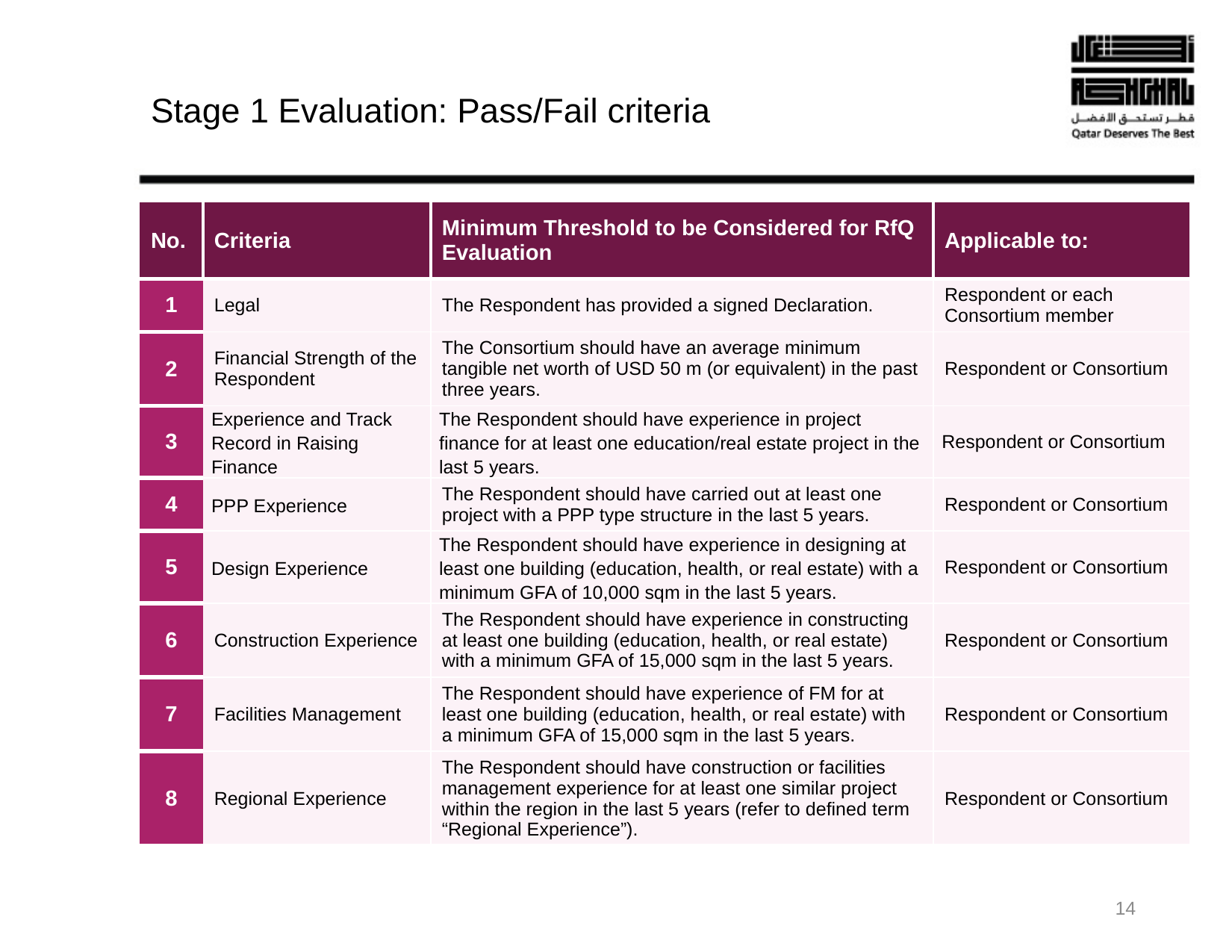

# Stage 1 Evaluation: Pass/Fail criteria
| No. | Criteria | Minimum Threshold to be Considered for RfQ Evaluation | Applicable to: |
| --- | --- | --- | --- |
| 1 | Legal | The Respondent has provided a signed Declaration. | Respondent or each Consortium member |
| 2 | Financial Strength of the Respondent | The Consortium should have an average minimum tangible net worth of USD 50 m (or equivalent) in the past three years. | Respondent or Consortium |
| 3 | Experience and Track Record in Raising Finance | The Respondent should have experience in project finance for at least one education/real estate project in the last 5 years. | Respondent or Consortium |
| 4 | PPP Experience | The Respondent should have carried out at least one project with a PPP type structure in the last 5 years. | Respondent or Consortium |
| 5 | Design Experience | The Respondent should have experience in designing at least one building (education, health, or real estate) with a minimum GFA of 10,000 sqm in the last 5 years. | Respondent or Consortium |
| 6 | Construction Experience | The Respondent should have experience in constructing at least one building (education, health, or real estate) with a minimum GFA of 15,000 sqm in the last 5 years. | Respondent or Consortium |
| 7 | Facilities Management | The Respondent should have experience of FM for at least one building (education, health, or real estate) with a minimum GFA of 15,000 sqm in the last 5 years. | Respondent or Consortium |
| 8 | Regional Experience | The Respondent should have construction or facilities management experience for at least one similar project within the region in the last 5 years (refer to defined term “Regional Experience”). | Respondent or Consortium |
14